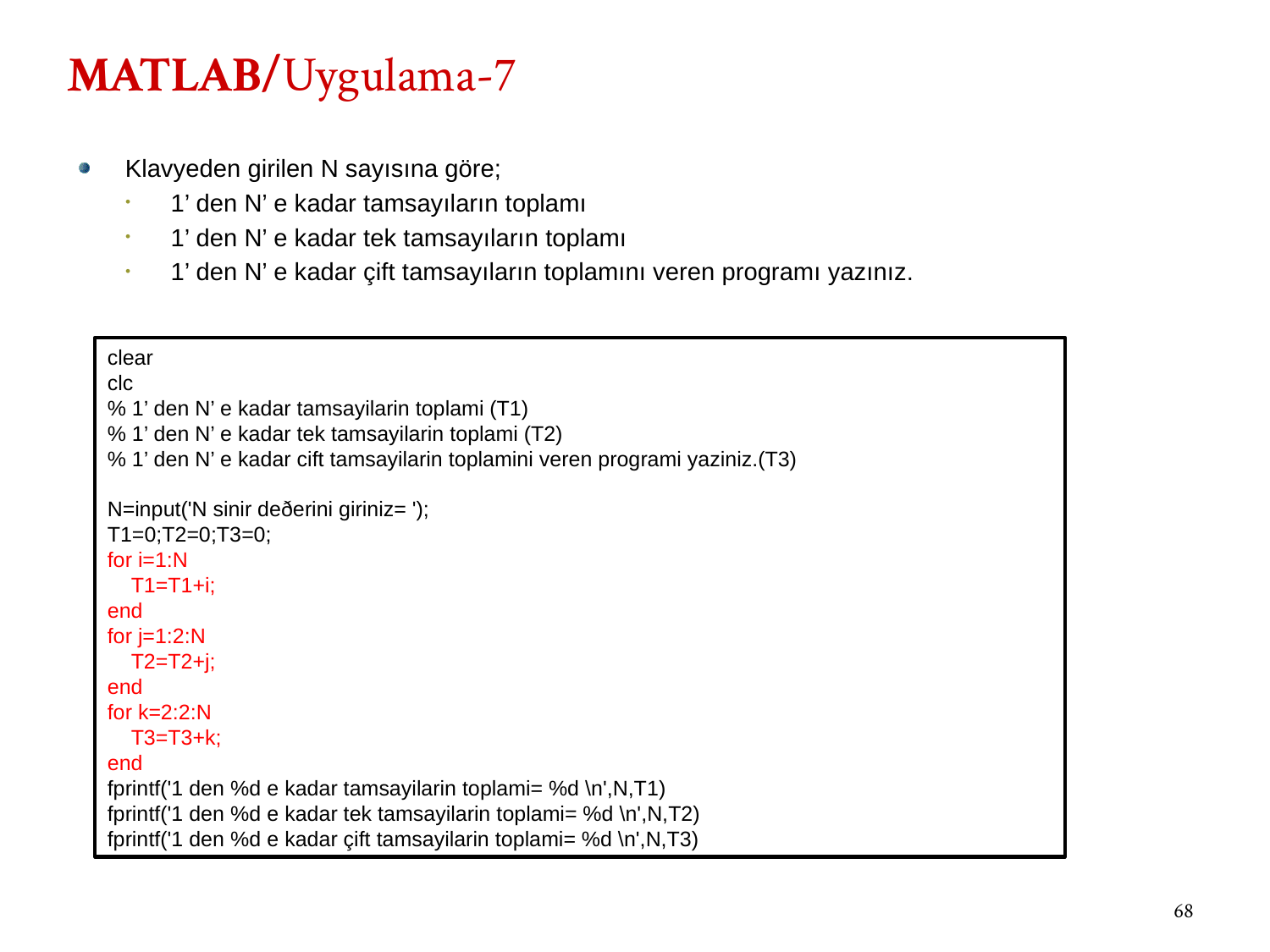

# MATLAB/Uygulama-7
Klavyeden girilen N sayısına göre;
1’ den N’ e kadar tamsayıların toplamı
1’ den N’ e kadar tek tamsayıların toplamı
1’ den N’ e kadar çift tamsayıların toplamını veren programı yazınız.
clear
clc
% 1’ den N’ e kadar tamsayilarin toplami (T1)
% 1’ den N’ e kadar tek tamsayilarin toplami (T2)
% 1’ den N’ e kadar cift tamsayilarin toplamini veren programi yaziniz.(T3)

N=input('N sinir deðerini giriniz= ');
T1=0;T2=0;T3=0;
for i=1:N
    T1=T1+i;
end
for j=1:2:N
    T2=T2+j;
end
for k=2:2:N
    T3=T3+k;
end
fprintf('1 den %d e kadar tamsayilarin toplami= %d \n',N,T1)
fprintf('1 den %d e kadar tek tamsayilarin toplami= %d \n',N,T2)
fprintf('1 den %d e kadar çift tamsayilarin toplami= %d \n',N,T3)
68